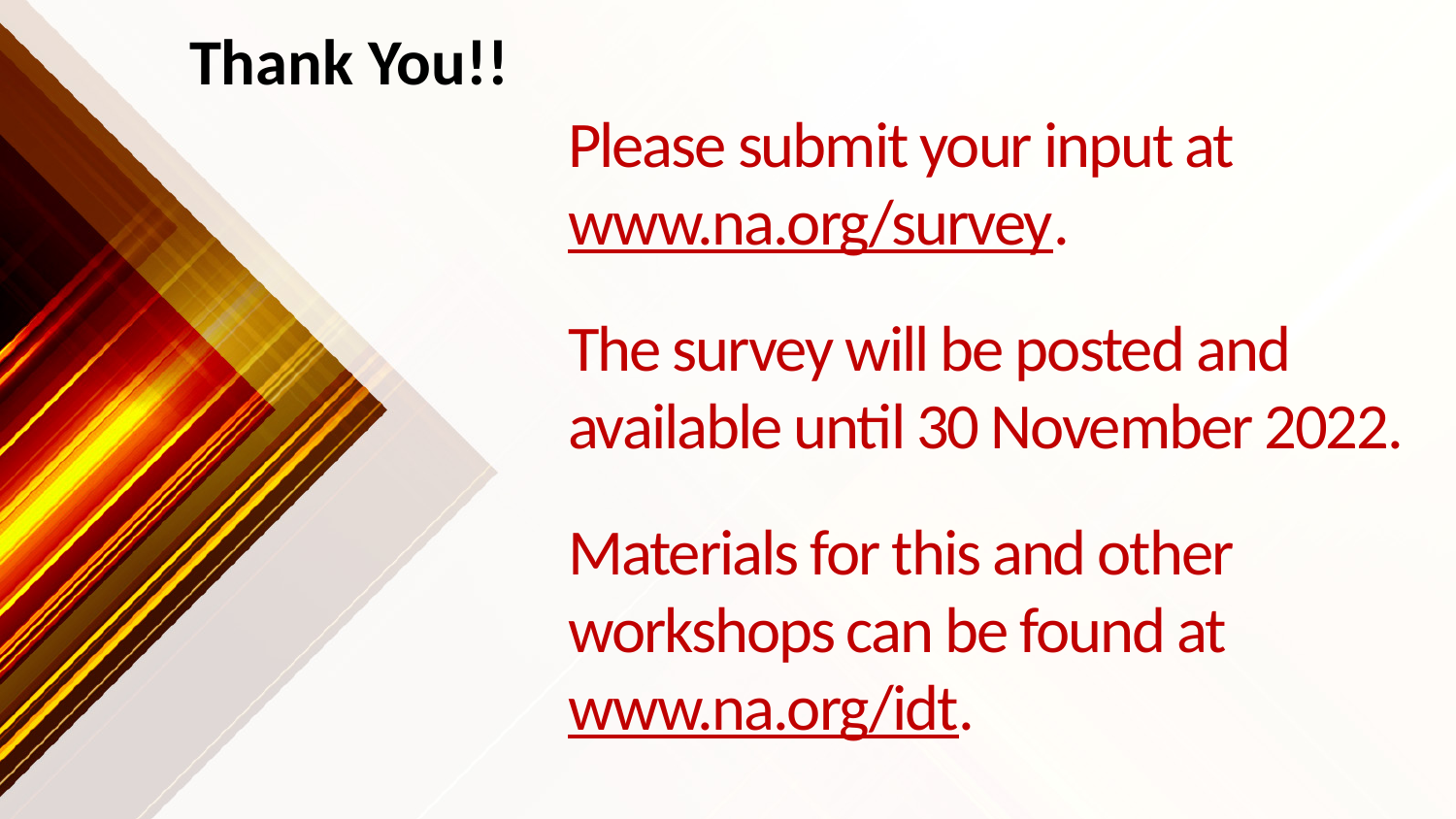

Thank You!!
# Please submit your input at www.na.org/survey. The survey will be posted and available until 30 November 2022. Materials for this and other workshops can be found at www.na.org/idt.